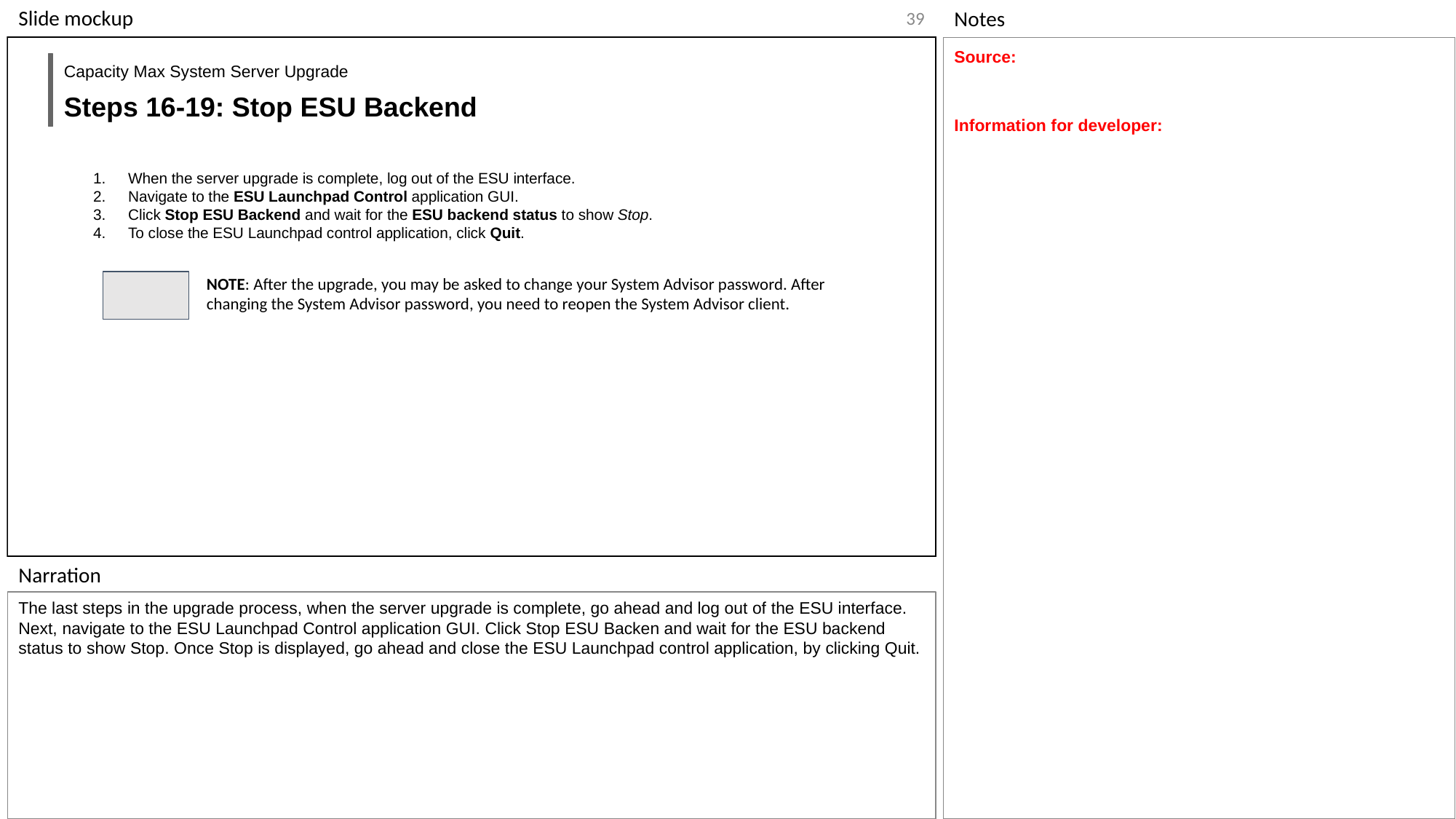

39
Source:

Information for developer:

Capacity Max System Server Upgrade

Steps 16-19: Stop ESU Backend
When the server upgrade is complete, log out of the ESU interface.
Navigate to the ESU Launchpad Control application GUI.
Click Stop ESU Backend and wait for the ESU backend status to show Stop.
To close the ESU Launchpad control application, click Quit.

NOTE: After the upgrade, you may be asked to change your System Advisor password. After changing the System Advisor password, you need to reopen the System Advisor client.

The last steps in the upgrade process, when the server upgrade is complete, go ahead and log out of the ESU interface. Next, navigate to the ESU Launchpad Control application GUI. Click Stop ESU Backen and wait for the ESU backend status to show Stop. Once Stop is displayed, go ahead and close the ESU Launchpad control application, by clicking Quit.